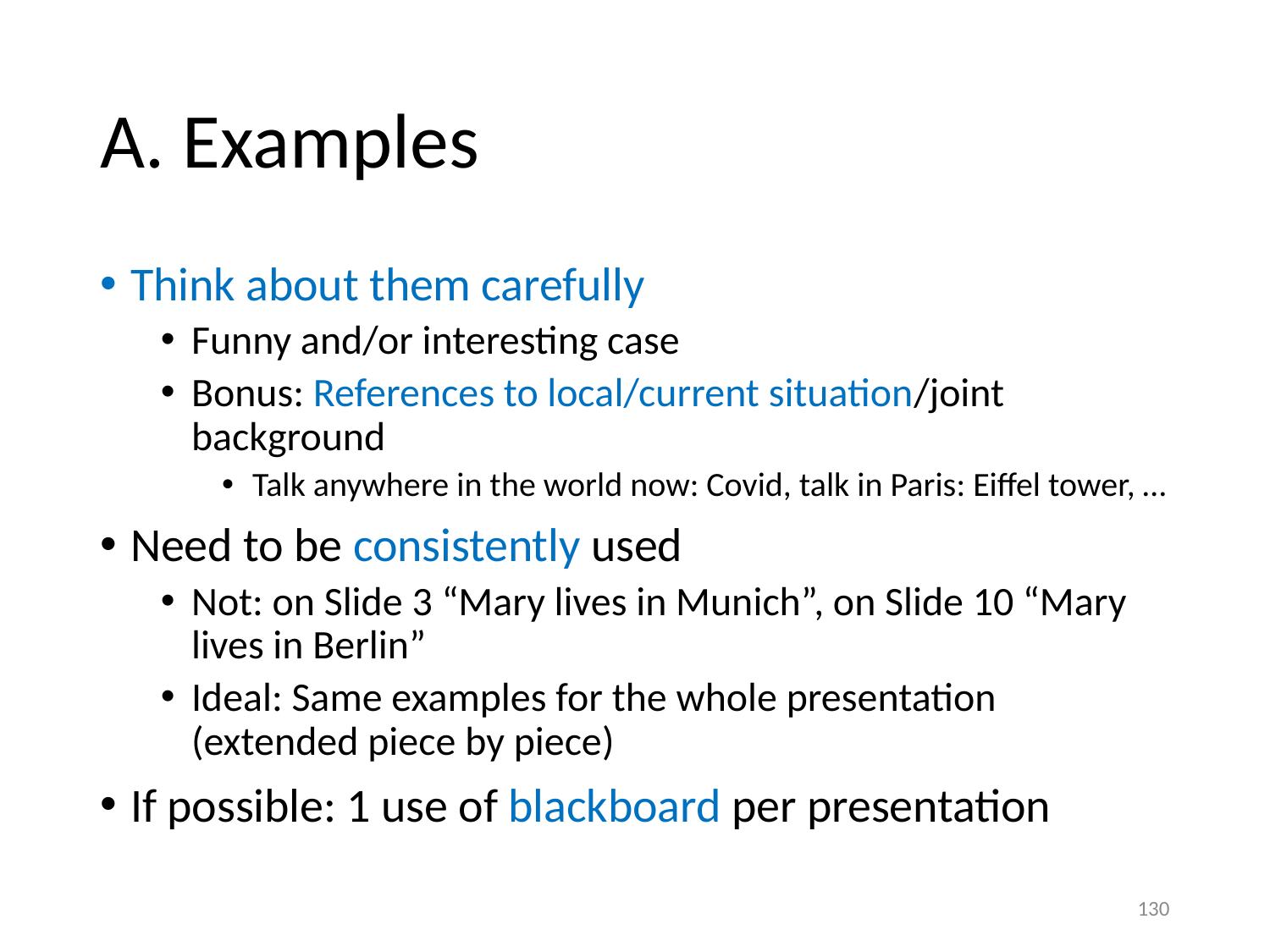

# A. Examples
Think about them carefully
Funny and/or interesting case
Bonus: References to local/current situation/joint background
Talk anywhere in the world now: Covid, talk in Paris: Eiffel tower, …
Need to be consistently used
Not: on Slide 3 “Mary lives in Munich”, on Slide 10 “Mary lives in Berlin”
Ideal: Same examples for the whole presentation (extended piece by piece)
If possible: 1 use of blackboard per presentation
130